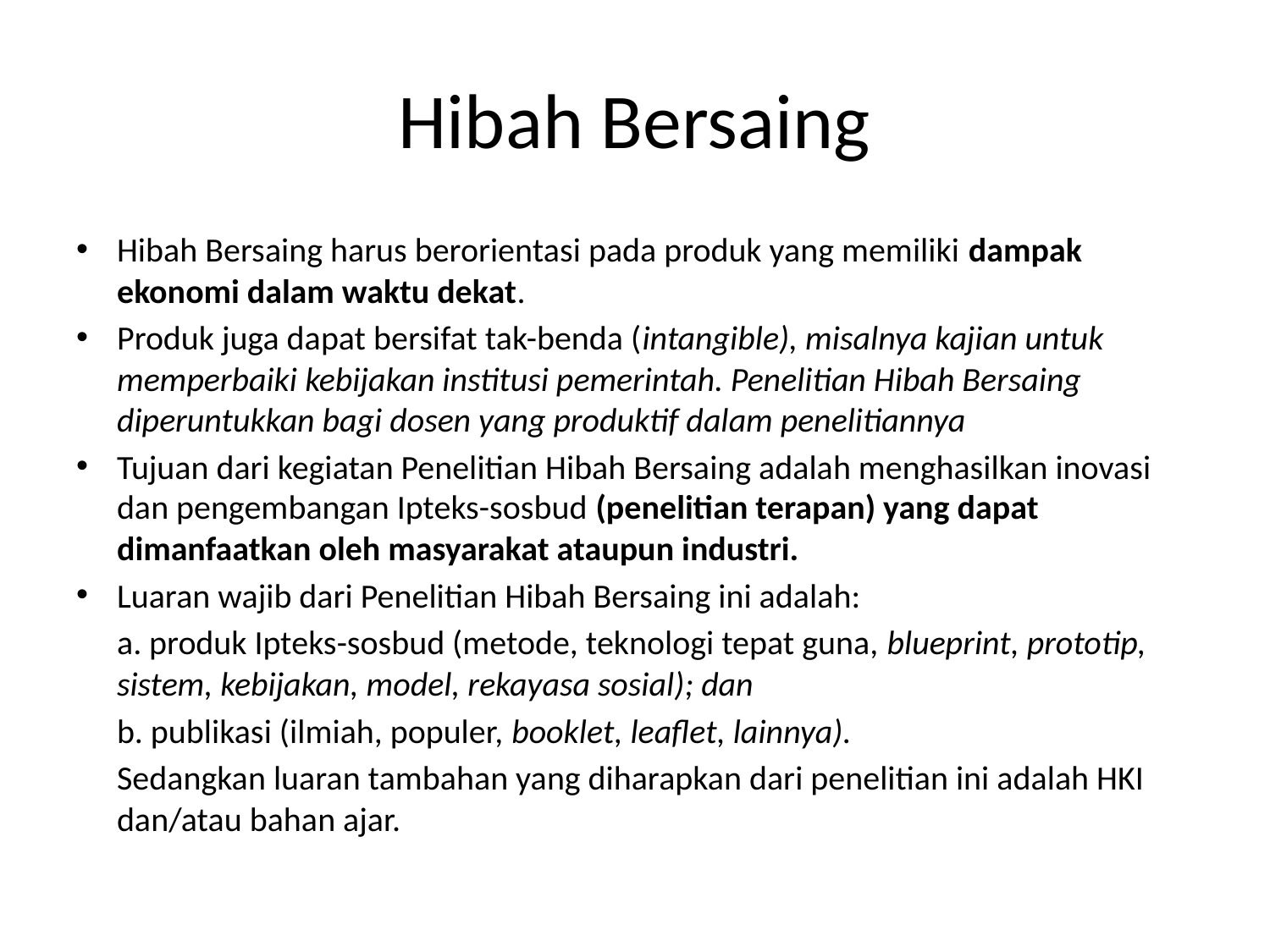

# Hibah Bersaing
Hibah Bersaing harus berorientasi pada produk yang memiliki dampak ekonomi dalam waktu dekat.
Produk juga dapat bersifat tak-benda (intangible), misalnya kajian untuk memperbaiki kebijakan institusi pemerintah. Penelitian Hibah Bersaing diperuntukkan bagi dosen yang produktif dalam penelitiannya
Tujuan dari kegiatan Penelitian Hibah Bersaing adalah menghasilkan inovasi dan pengembangan Ipteks-sosbud (penelitian terapan) yang dapat dimanfaatkan oleh masyarakat ataupun industri.
Luaran wajib dari Penelitian Hibah Bersaing ini adalah:
	a. produk Ipteks-sosbud (metode, teknologi tepat guna, blueprint, prototip, sistem, kebijakan, model, rekayasa sosial); dan
	b. publikasi (ilmiah, populer, booklet, leaflet, lainnya).
	Sedangkan luaran tambahan yang diharapkan dari penelitian ini adalah HKI dan/atau bahan ajar.